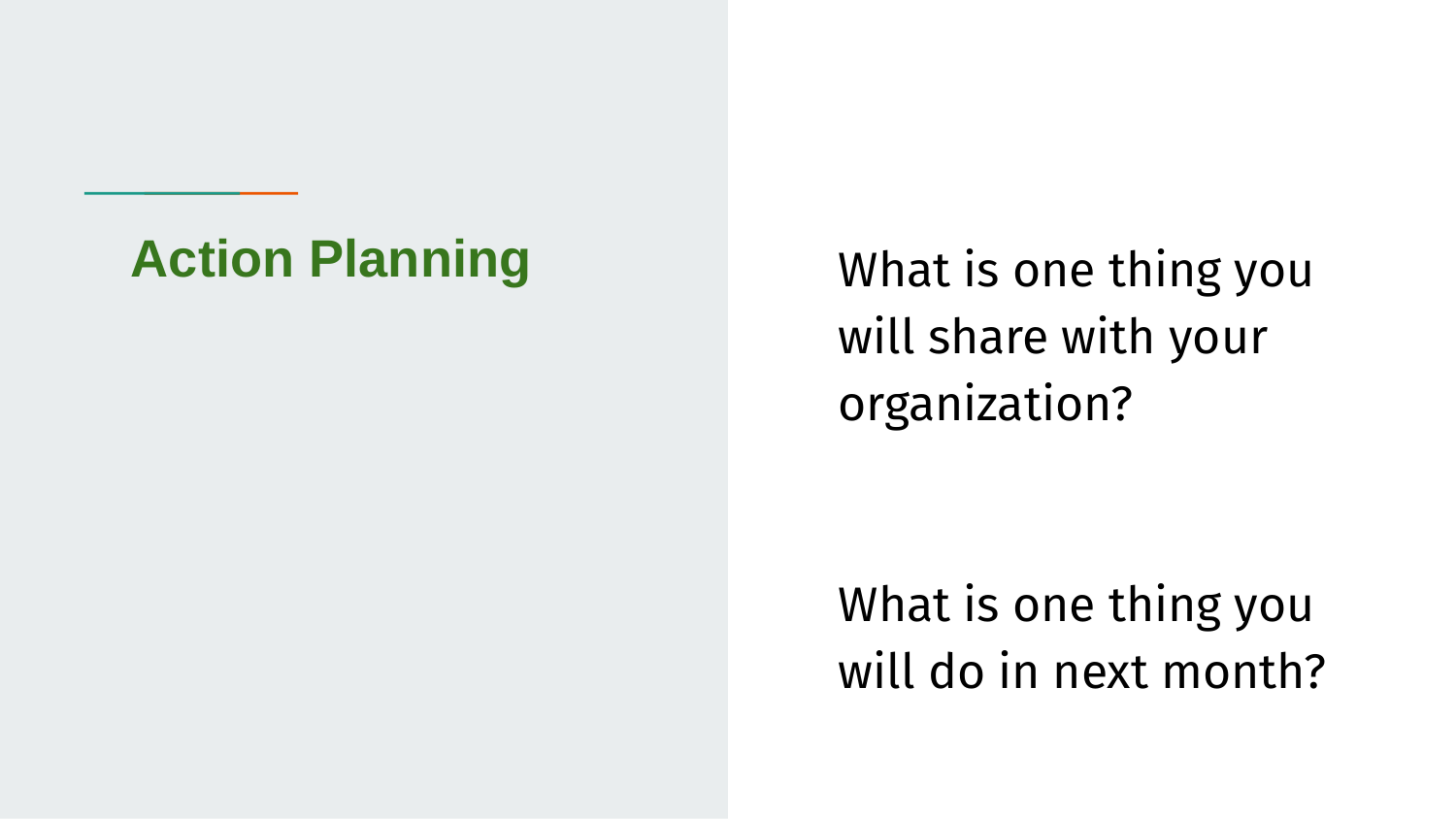

# Action Planning
What is one thing you will share with your organization?

What is one thing you will do in next month?